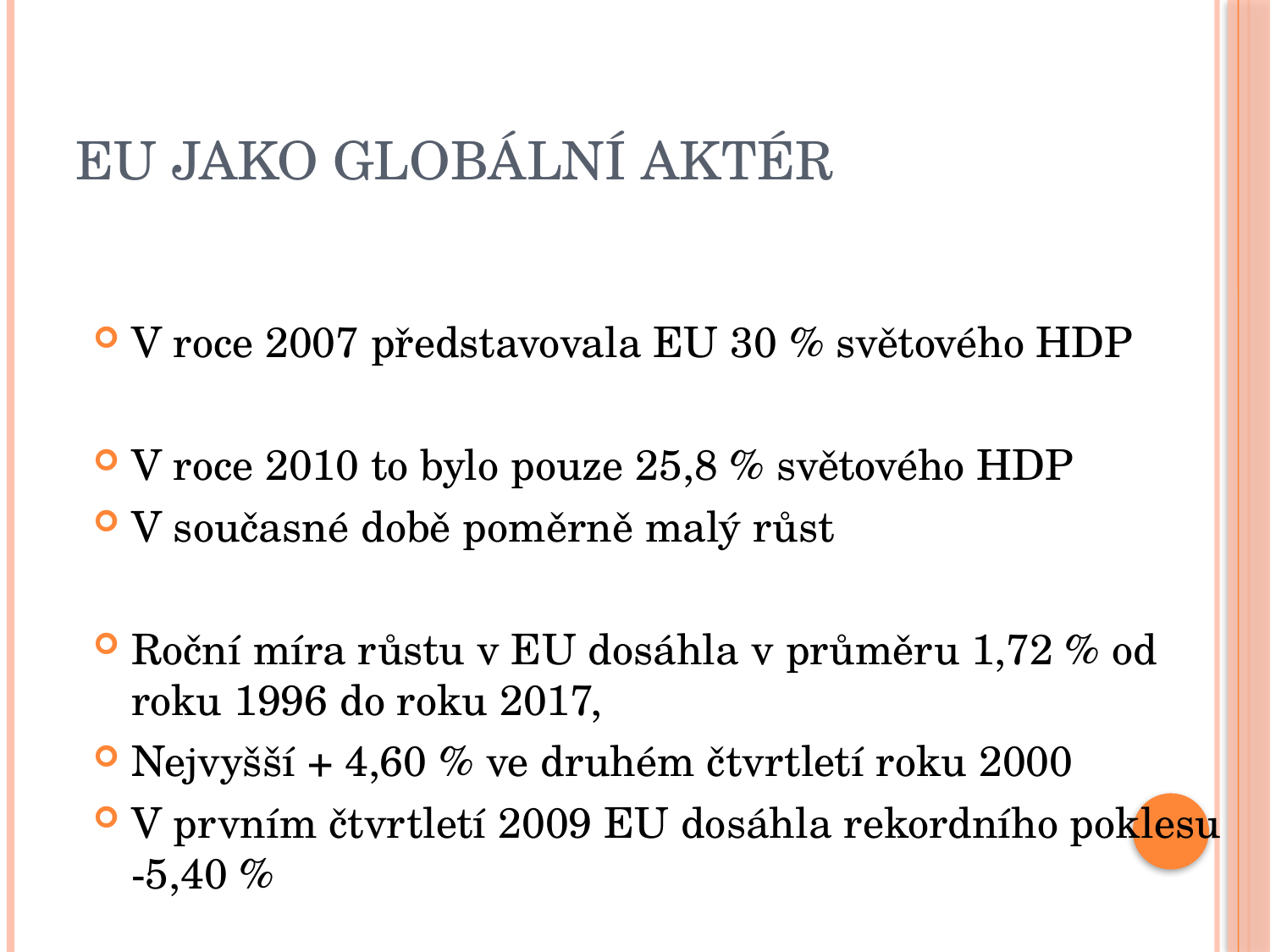

# EU jako globální aktér
V roce 2007 představovala EU 30 % světového HDP

V roce 2010 to bylo pouze 25,8 % světového HDP
V současné době poměrně malý růst

Roční míra růstu v EU dosáhla v průměru 1,72 % od roku 1996 do roku 2017,
Nejvyšší + 4,60 % ve druhém čtvrtletí roku 2000
V prvním čtvrtletí 2009 EU dosáhla rekordního poklesu -5,40 %